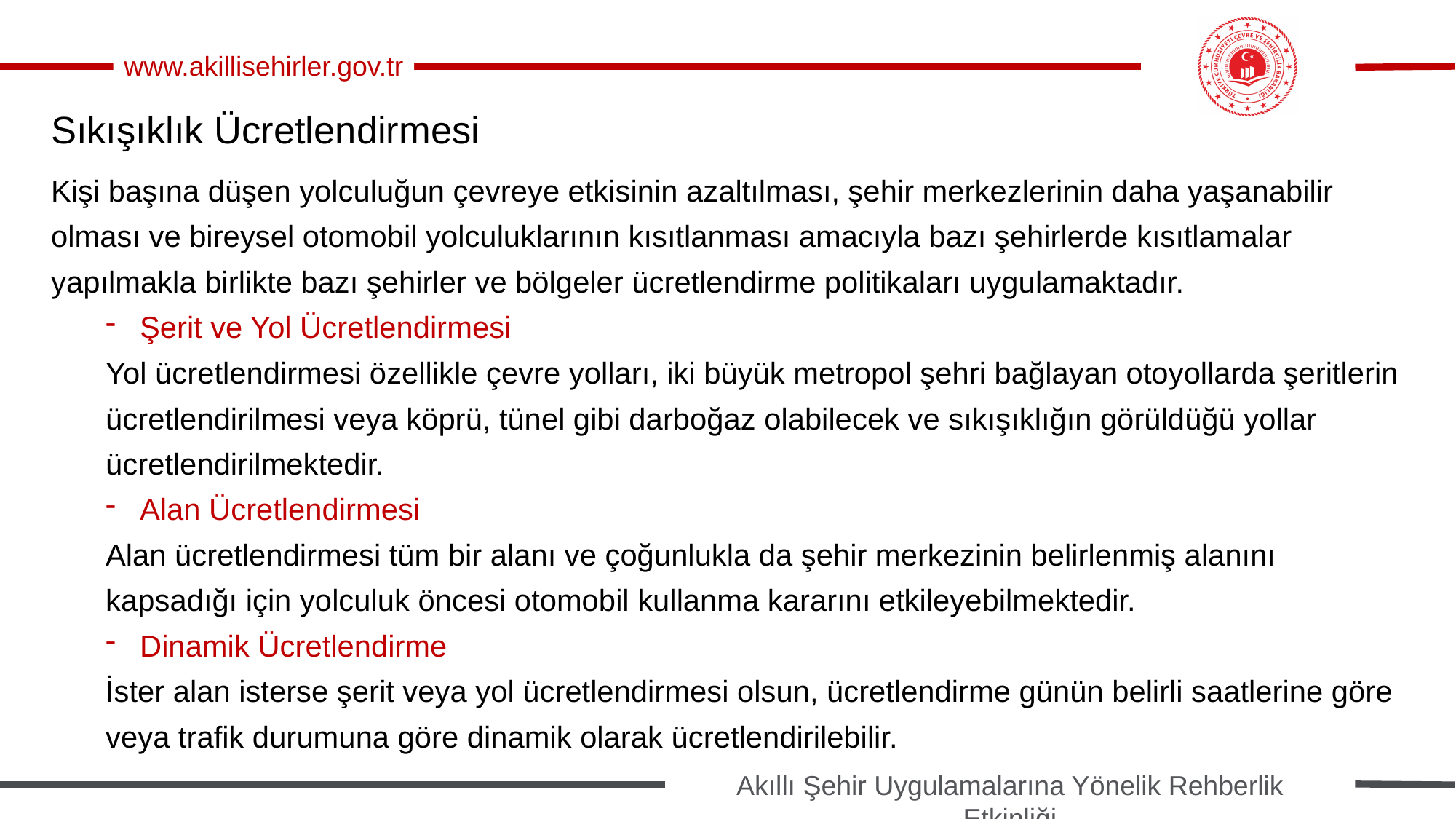

Sıkışıklık Ücretlendirmesi
Kişi başına düşen yolculuğun çevreye etkisinin azaltılması, şehir merkezlerinin daha yaşanabilir olması ve bireysel otomobil yolculuklarının kısıtlanması amacıyla bazı şehirlerde kısıtlamalar yapılmakla birlikte bazı şehirler ve bölgeler ücretlendirme politikaları uygulamaktadır.
Şerit ve Yol Ücretlendirmesi
Yol ücretlendirmesi özellikle çevre yolları, iki büyük metropol şehri bağlayan otoyollarda şeritlerin ücretlendirilmesi veya köprü, tünel gibi darboğaz olabilecek ve sıkışıklığın görüldüğü yollar ücretlendirilmektedir.
Alan Ücretlendirmesi
Alan ücretlendirmesi tüm bir alanı ve çoğunlukla da şehir merkezinin belirlenmiş alanını kapsadığı için yolculuk öncesi otomobil kullanma kararını etkileyebilmektedir.
Dinamik Ücretlendirme
İster alan isterse şerit veya yol ücretlendirmesi olsun, ücretlendirme günün belirli saatlerine göre veya trafik durumuna göre dinamik olarak ücretlendirilebilir.